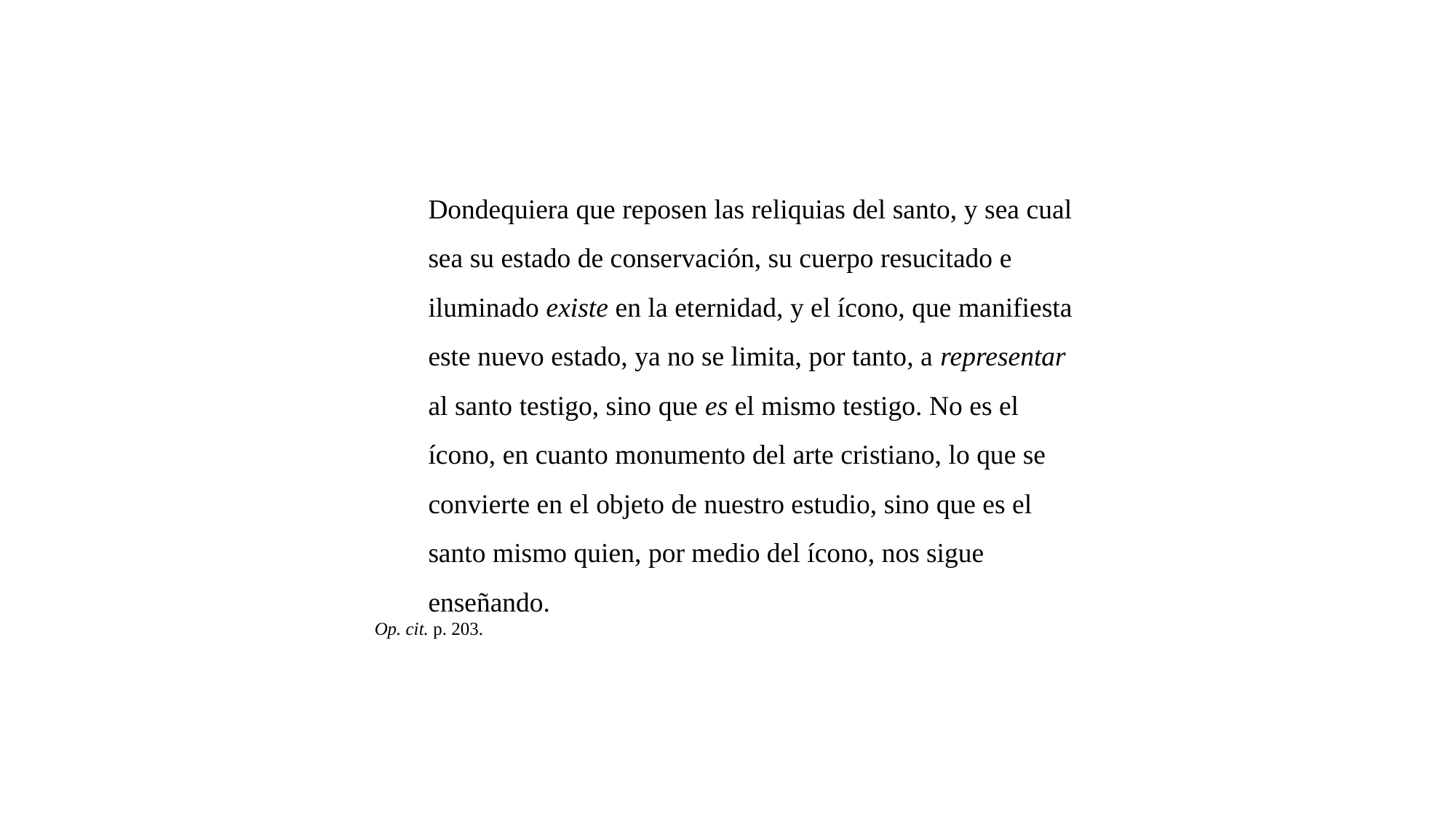

Dondequiera que reposen las reliquias del santo, y sea cual sea su estado de conservación, su cuerpo resucitado e iluminado existe en la eternidad, y el ícono, que manifiesta este nuevo estado, ya no se limita, por tanto, a representar al santo testigo, sino que es el mismo testigo. No es el ícono, en cuanto monumento del arte cristiano, lo que se convierte en el objeto de nuestro estudio, sino que es el santo mismo quien, por medio del ícono, nos sigue enseñando.
Op. cit. p. 203.